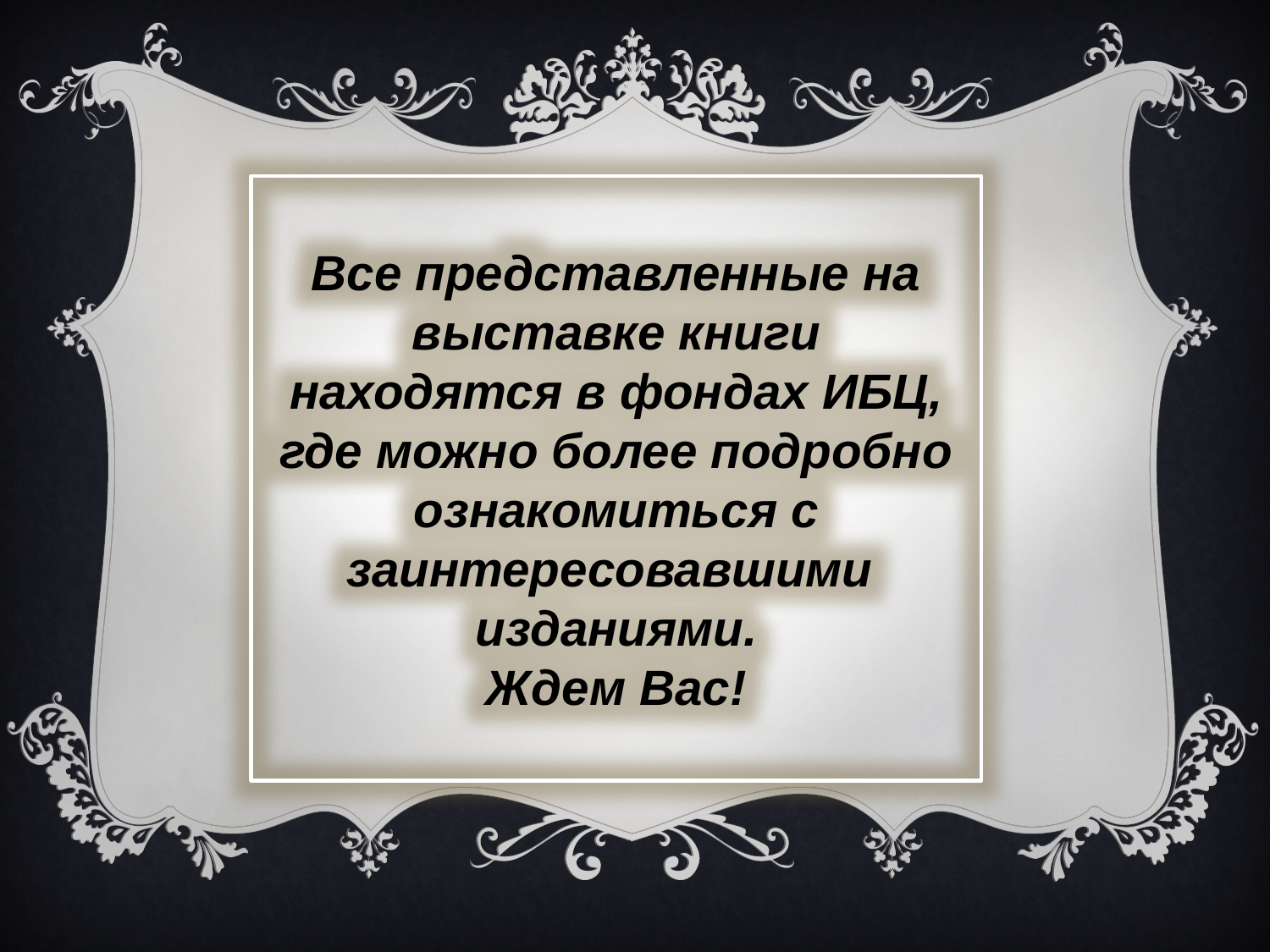

Все представленные на выставке книги
находятся в фондах ИБЦ, где можно более подробно ознакомиться с
заинтересовавшими  изданиями.
Ждем Вас!